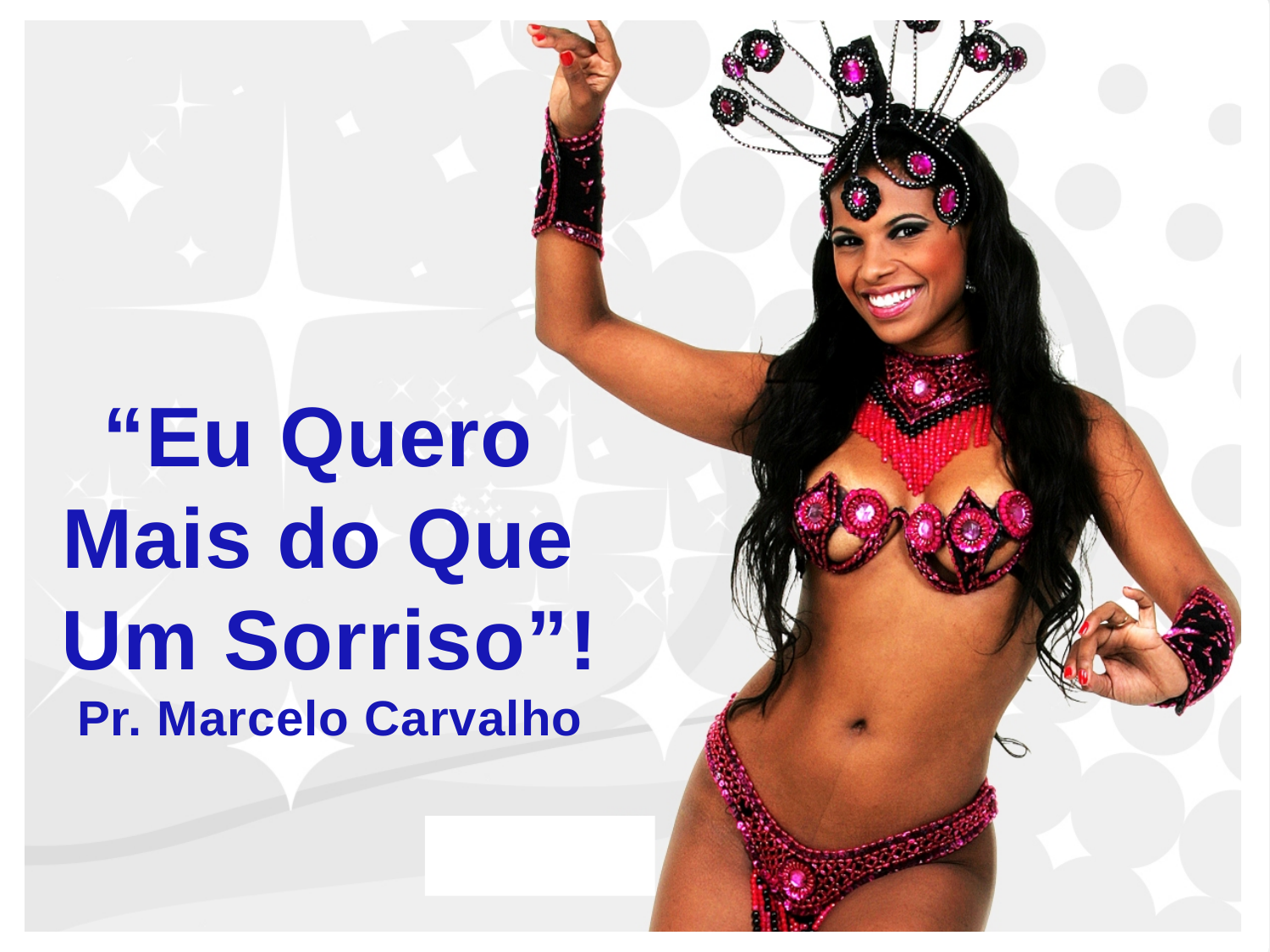

“Eu Quero
Mais do Que
Um Sorriso”!
Pr. Marcelo Carvalho